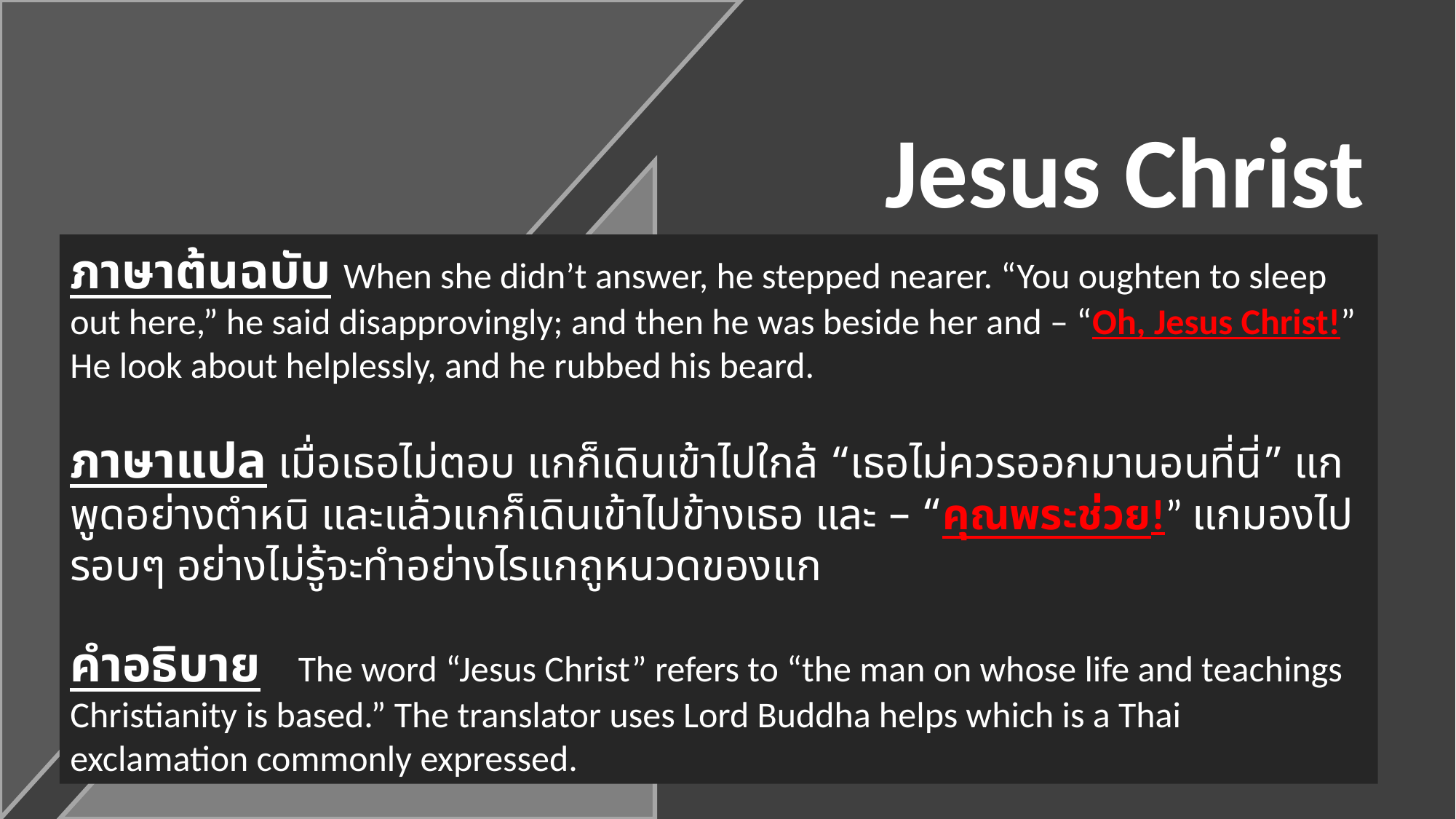

Jesus Christ

ภาษาต้นฉบับ When she didn’t answer, he stepped nearer. “You oughten to sleep out here,” he said disapprovingly; and then he was beside her and – “Oh, Jesus Christ!” He look about helplessly, and he rubbed his beard.

ภาษาแปล เมื่อเธอไม่ตอบ แกก็เดินเข้าไปใกล้ “เธอไม่ควรออกมานอนที่นี่” แกพูดอย่างตำหนิ และแล้วแกก็เดินเข้าไปข้างเธอ และ – “คุณพระช่วย!” แกมองไปรอบๆ อย่างไม่รู้จะทำอย่างไรแกถูหนวดของแก

คำอธิบาย   The word “Jesus Christ” refers to “the man on whose life and teachings Christianity is based.” The translator uses Lord Buddha helps which is a Thai exclamation commonly expressed.